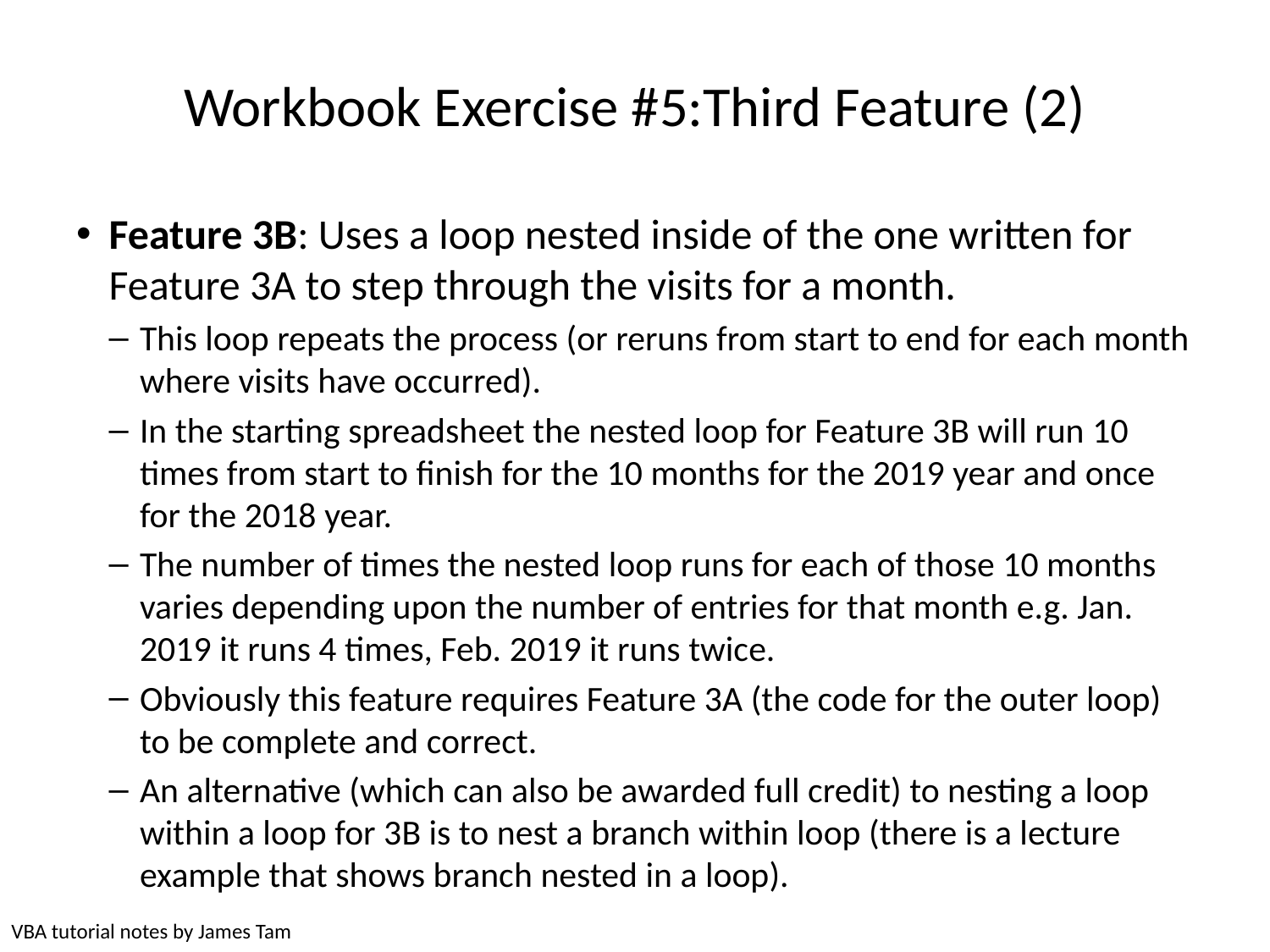

# Workbook Exercise #5:Third Feature (2)
Feature 3B: Uses a loop nested inside of the one written for Feature 3A to step through the visits for a month.
This loop repeats the process (or reruns from start to end for each month where visits have occurred).
In the starting spreadsheet the nested loop for Feature 3B will run 10 times from start to finish for the 10 months for the 2019 year and once for the 2018 year.
The number of times the nested loop runs for each of those 10 months varies depending upon the number of entries for that month e.g. Jan. 2019 it runs 4 times, Feb. 2019 it runs twice.
Obviously this feature requires Feature 3A (the code for the outer loop) to be complete and correct.
An alternative (which can also be awarded full credit) to nesting a loop within a loop for 3B is to nest a branch within loop (there is a lecture example that shows branch nested in a loop).